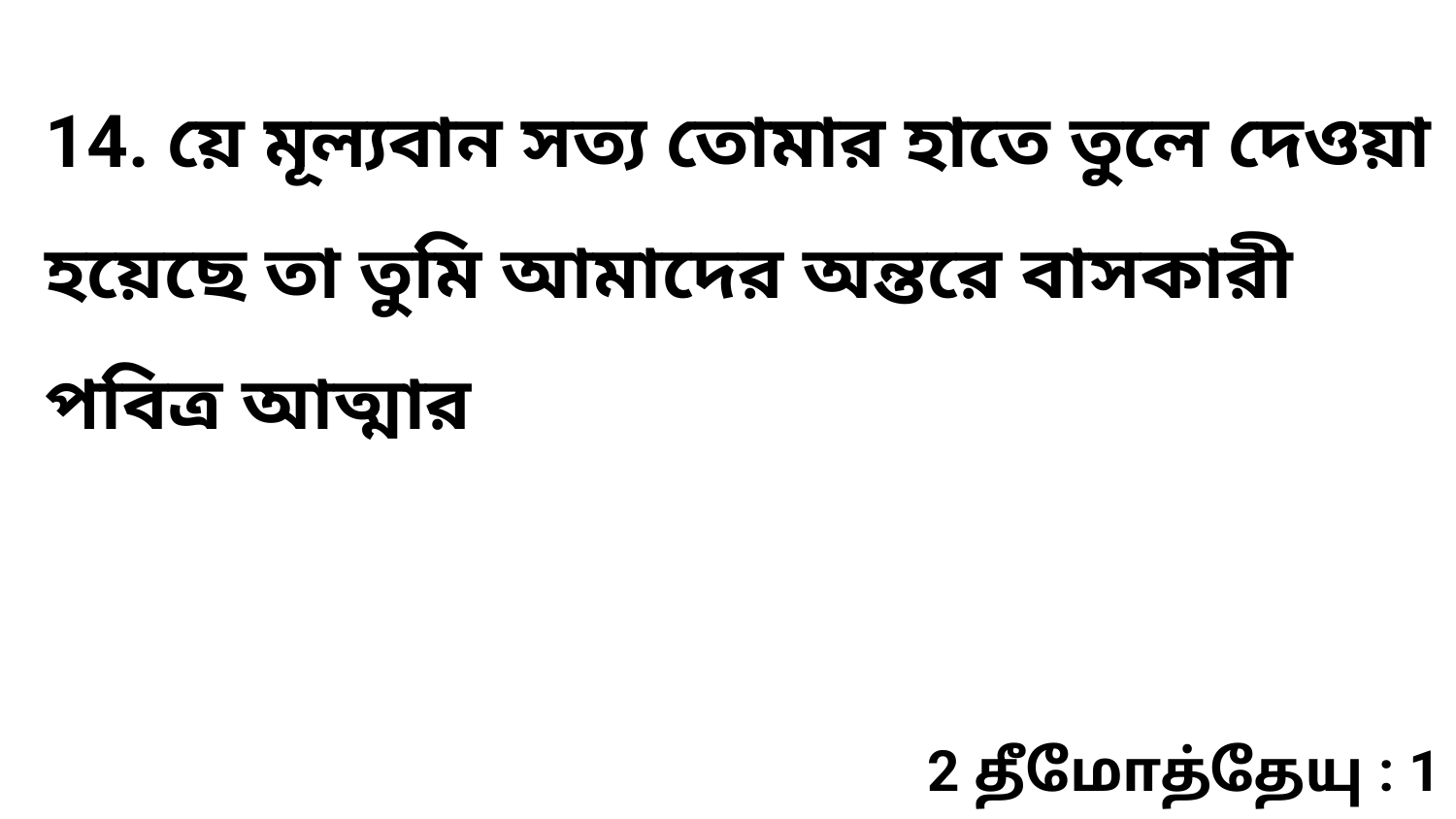

14. য়ে মূল্যবান সত্য তোমার হাতে তুলে দেওয়া হয়েছে তা তুমি আমাদের অন্তরে বাসকারী পবিত্র আত্মার
2 தீமோத்தேயு : 1